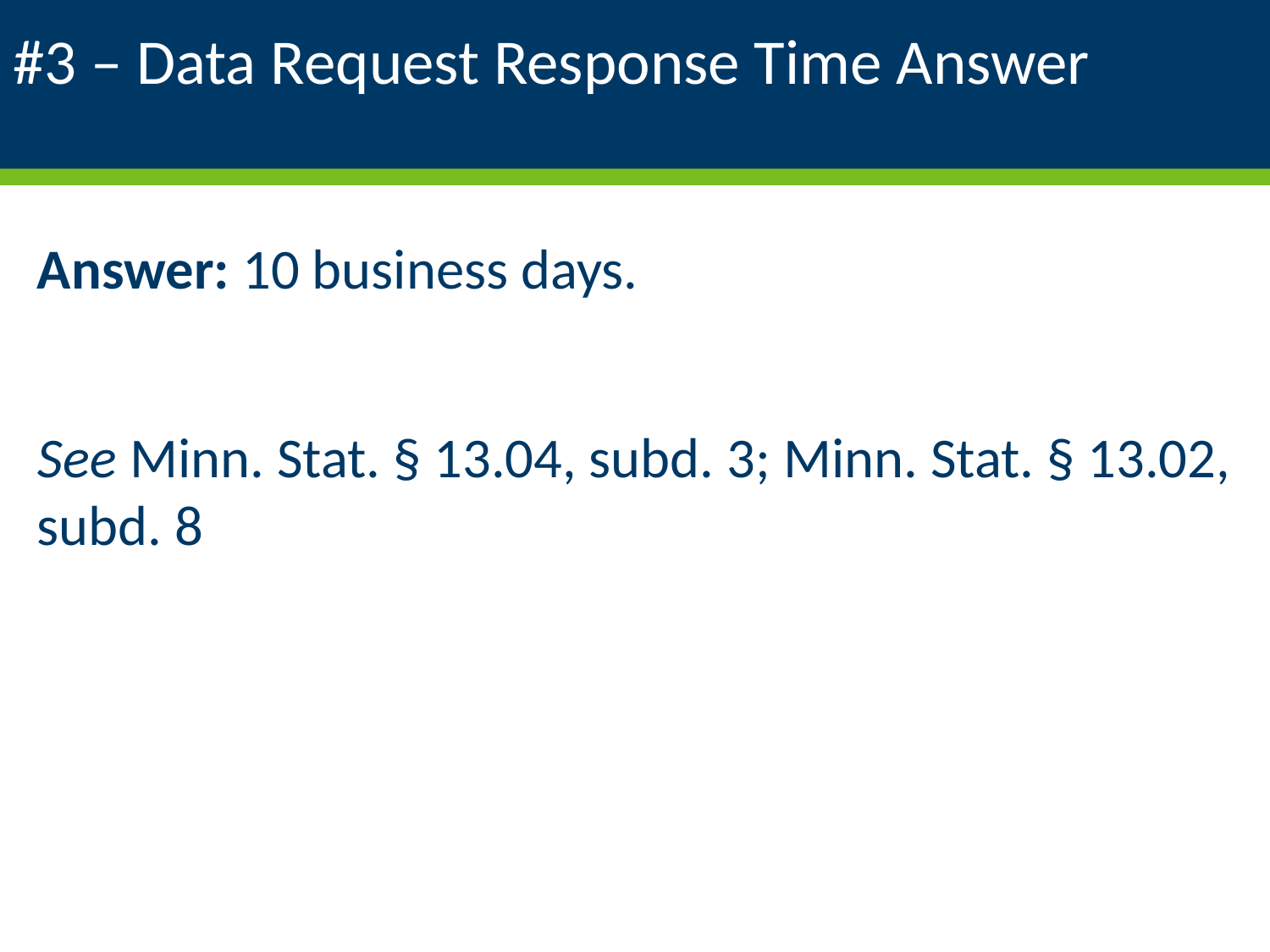

# #3 – Data Request Response Time Answer
Answer: 10 business days.

See Minn. Stat. § 13.04, subd. 3; Minn. Stat. § 13.02, subd. 8